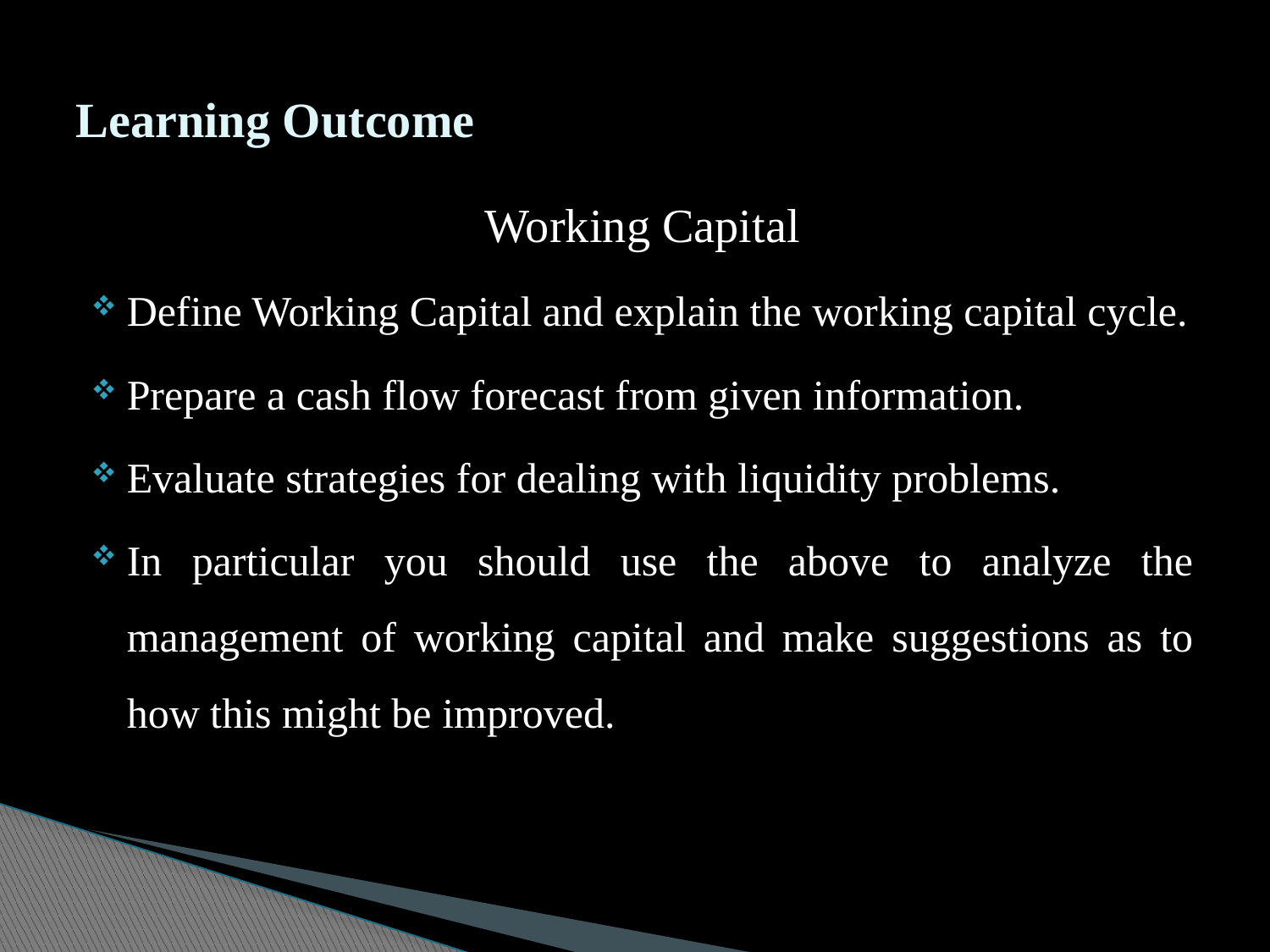

# Learning Outcome
Working Capital
Define Working Capital and explain the working capital cycle.
Prepare a cash flow forecast from given information.
Evaluate strategies for dealing with liquidity problems.
In particular you should use the above to analyze the management of working capital and make suggestions as to how this might be improved.